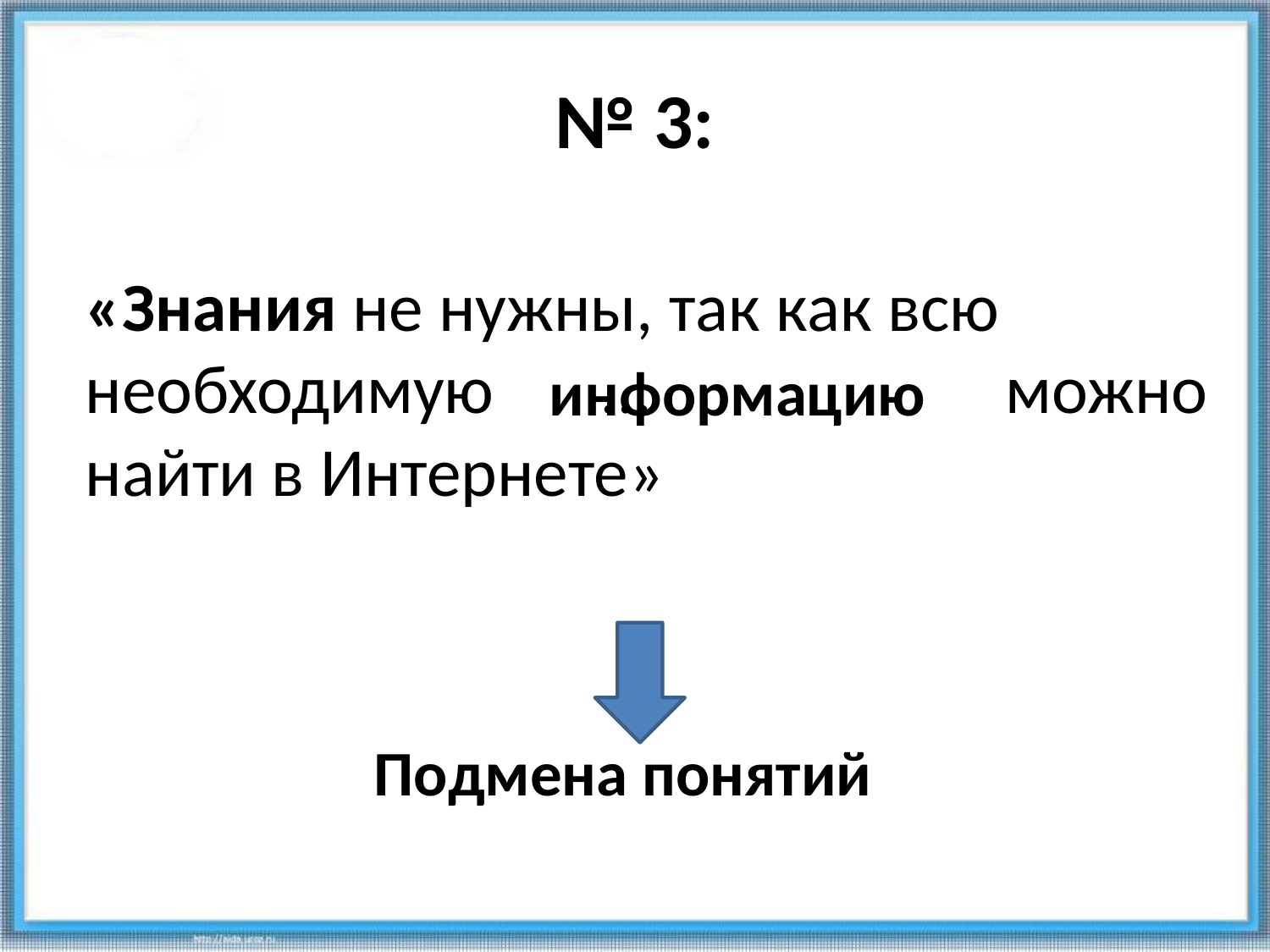

# № 3:
	«Знания не нужны, так как всю необходимую       …                       можно найти в Интернете»

информацию

Подмена понятий